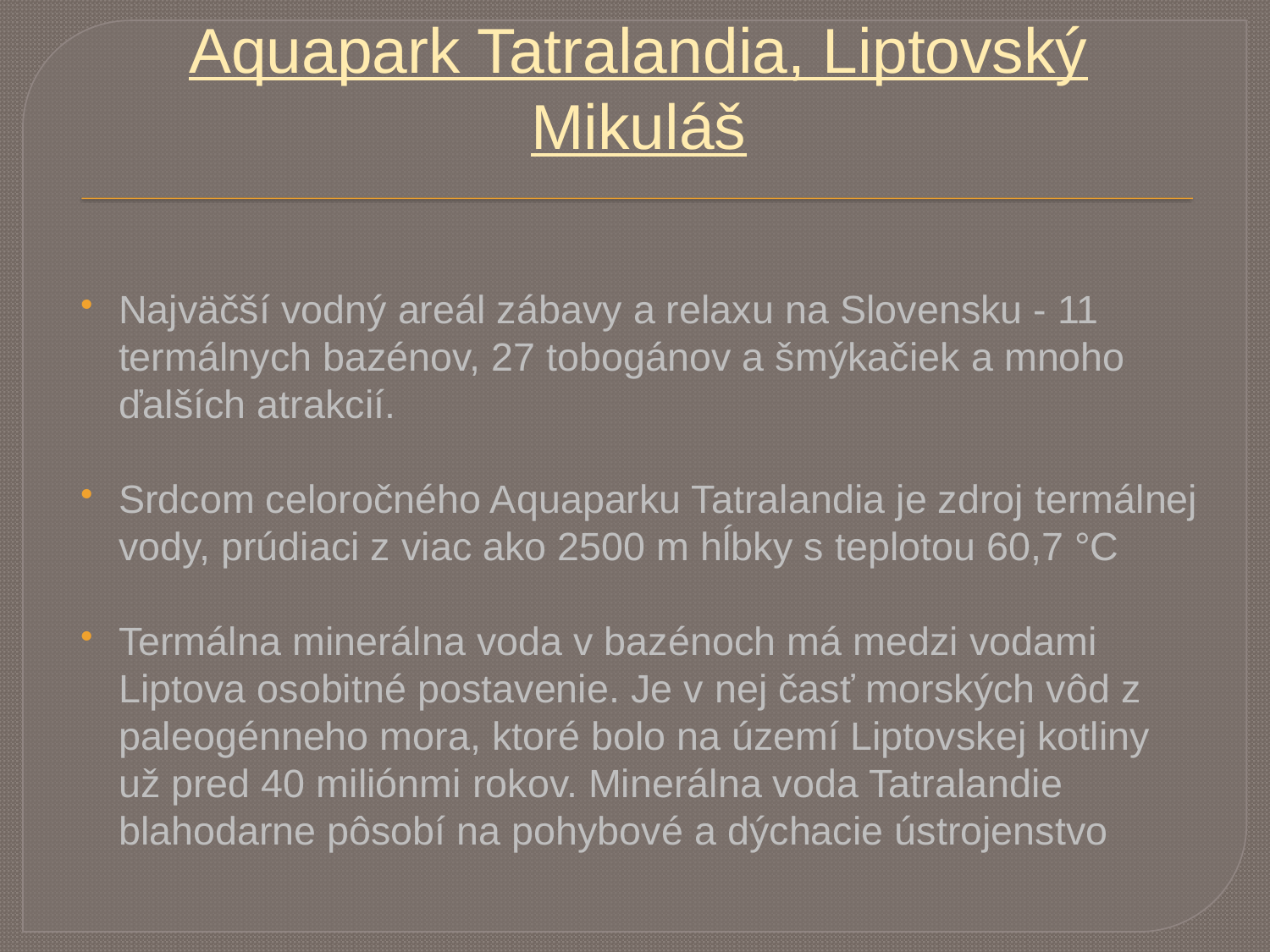

# Aquapark Tatralandia, Liptovský Mikuláš
Najväčší vodný areál zábavy a relaxu na Slovensku - 11 termálnych bazénov, 27 tobogánov a šmýkačiek a mnoho ďalších atrakcií.
Srdcom celoročného Aquaparku Tatralandia je zdroj termálnej vody, prúdiaci z viac ako 2500 m hĺbky s teplotou 60,7 °C

Termálna minerálna voda v bazénoch má medzi vodami Liptova osobitné postavenie. Je v nej časť morských vôd z paleogénneho mora, ktoré bolo na území Liptovskej kotliny už pred 40 miliónmi rokov. Minerálna voda Tatralandie blahodarne pôsobí na pohybové a dýchacie ústrojenstvo